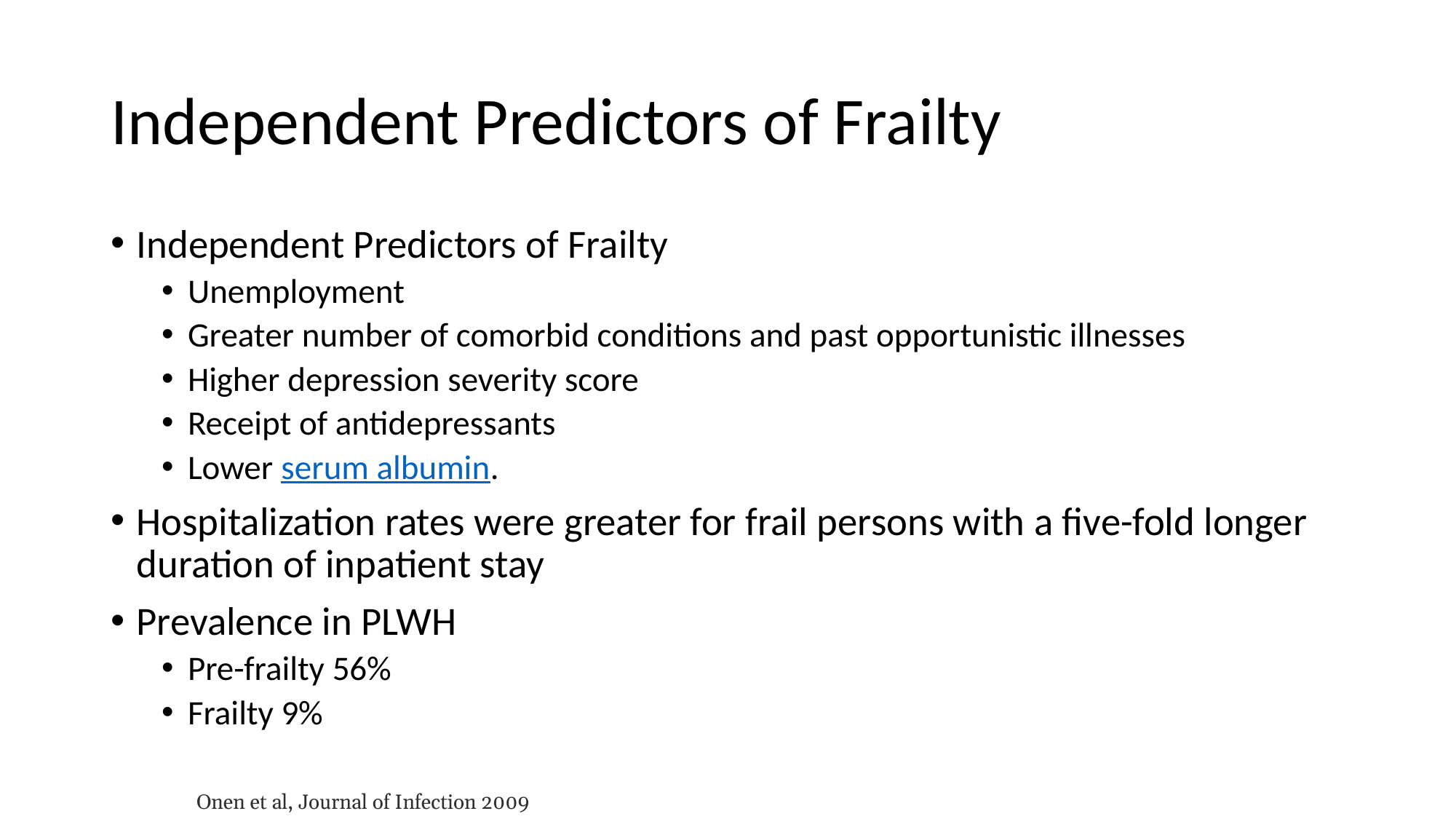

# Independent Predictors of Frailty
Independent Predictors of Frailty
Unemployment
Greater number of comorbid conditions and past opportunistic illnesses
Higher depression severity score
Receipt of antidepressants
Lower serum albumin.
Hospitalization rates were greater for frail persons with a five-fold longer duration of inpatient stay
Prevalence in PLWH
Pre-frailty 56%
Frailty 9%

Onen et al, Journal of Infection 2009